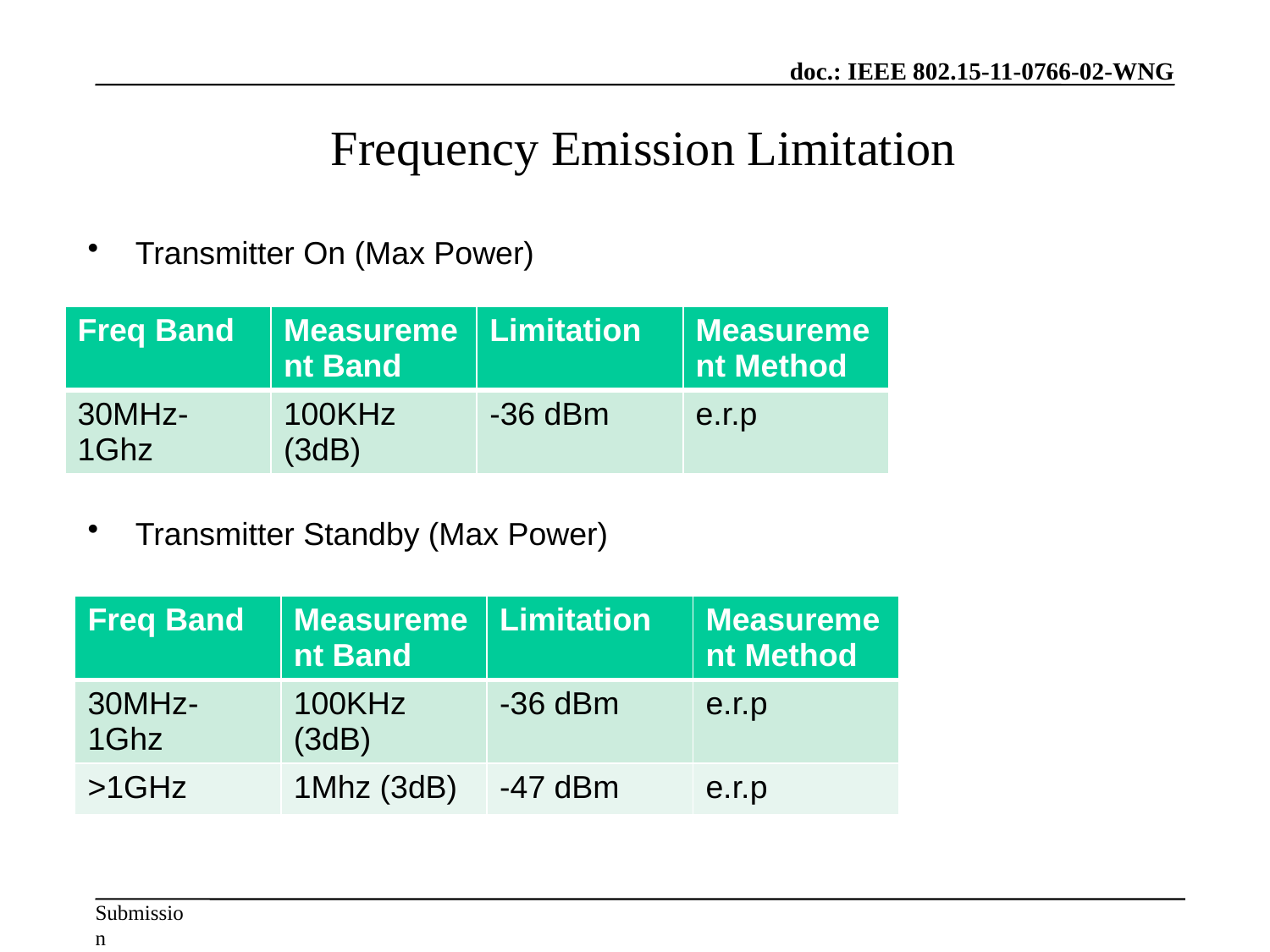

# Frequency Emission Limitation
Transmitter On (Max Power)

Transmitter Standby (Max Power)

| Freq Band | Measurement Band | Limitation | Measurement Method |
| --- | --- | --- | --- |
| 30MHz-1Ghz | 100KHz (3dB) | -36 dBm | e.r.p |
| Freq Band | Measurement Band | Limitation | Measurement Method |
| --- | --- | --- | --- |
| 30MHz-1Ghz | 100KHz (3dB) | -36 dBm | e.r.p |
| >1GHz | 1Mhz (3dB) | -47 dBm | e.r.p |